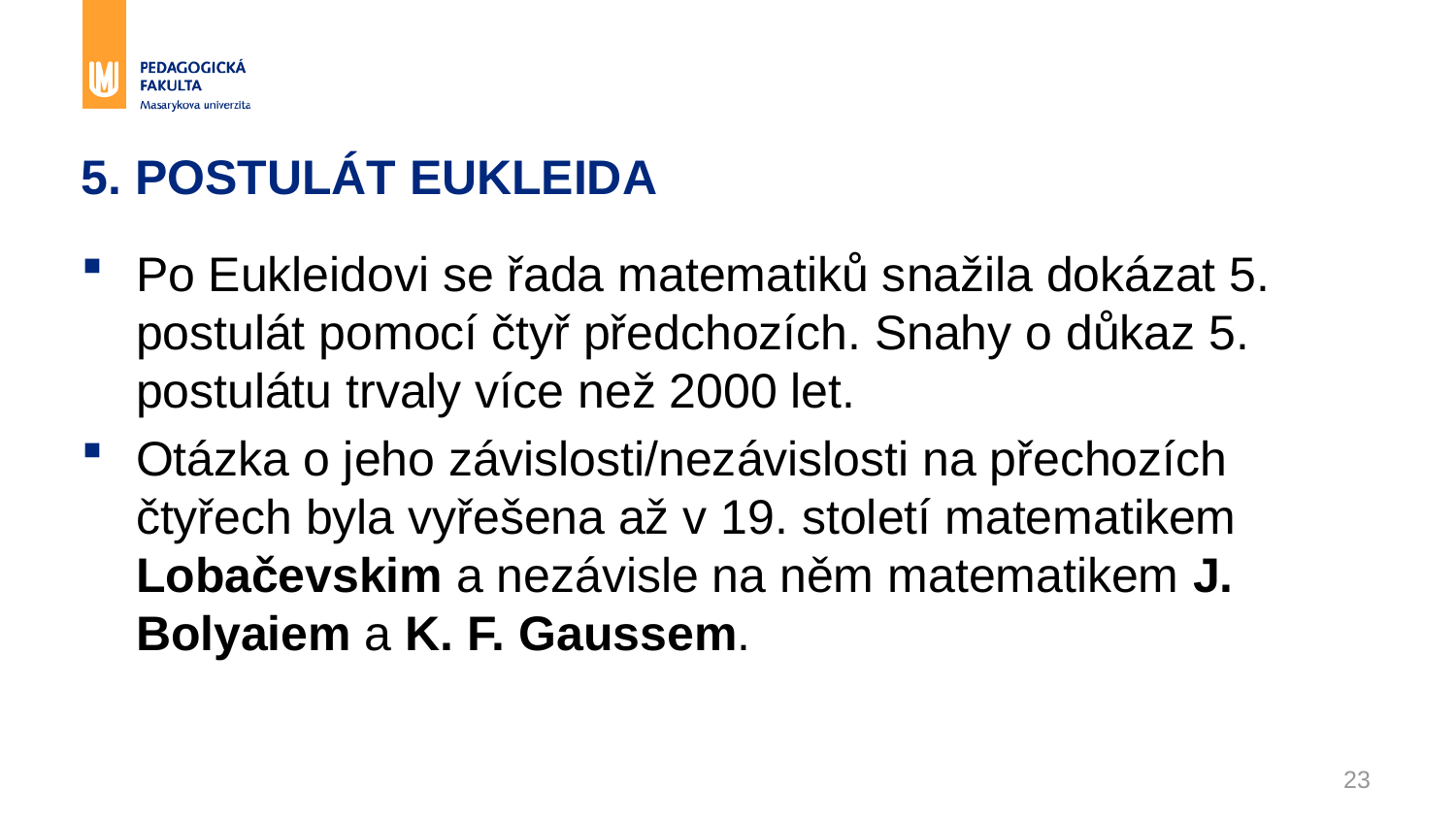

# 5. POSTULÁT EUKLEIDA
Po Eukleidovi se řada matematiků snažila dokázat 5. postulát pomocí čtyř předchozích. Snahy o důkaz 5. postulátu trvaly více než 2000 let.
Otázka o jeho závislosti/nezávislosti na přechozích čtyřech byla vyřešena až v 19. století matematikem Lobačevskim a nezávisle na něm matematikem J. Bolyaiem a K. F. Gaussem.

23